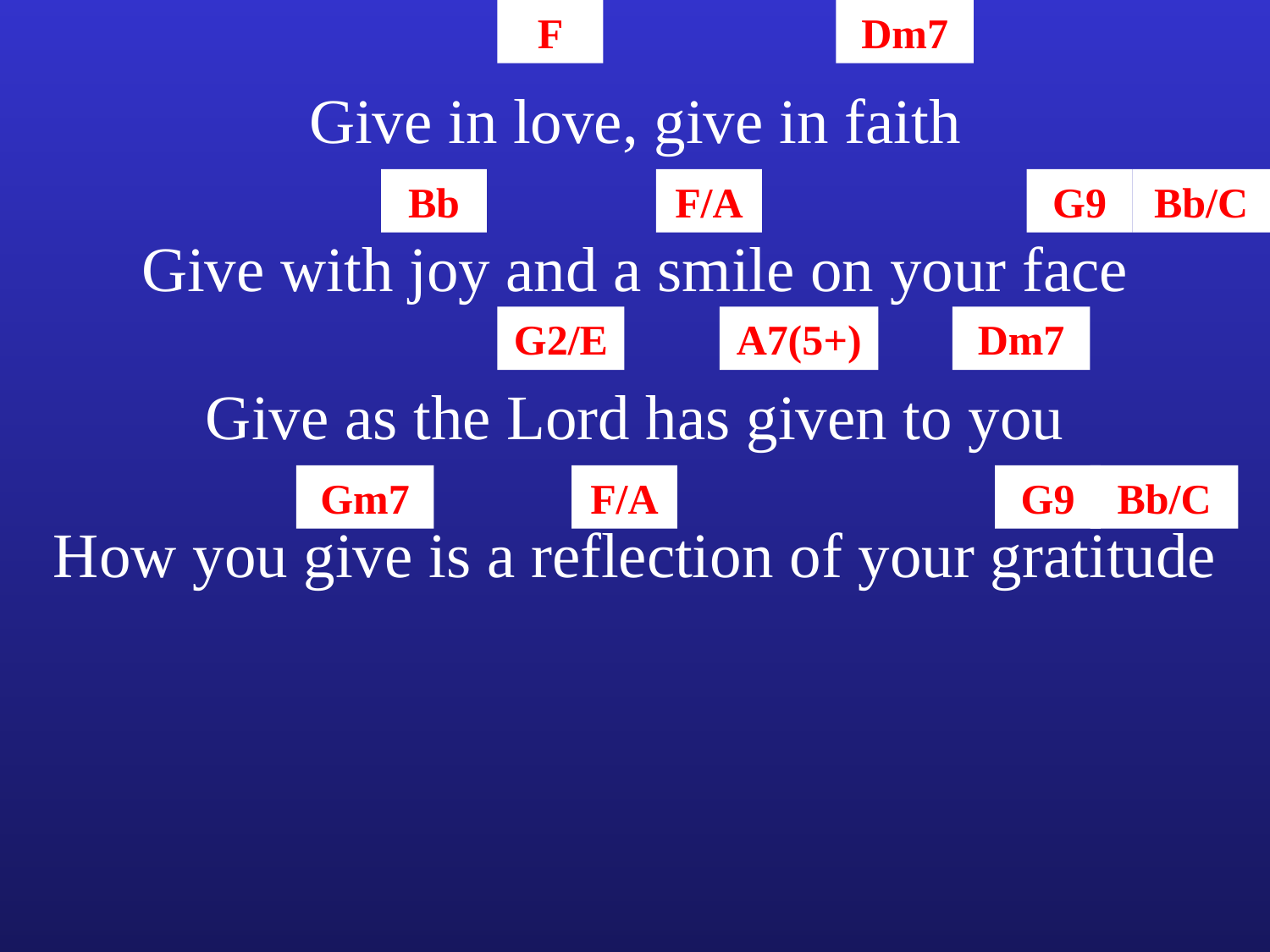

F
Dm7
Give in love, give in faith
Bb
F/A
G9
Bb/C
Give with joy and a smile on your face
G2/E
A7(5+)
Dm7
Give as the Lord has given to you
Gm7
F/A
G9
Bb/C
How you give is a reflection of your gratitude